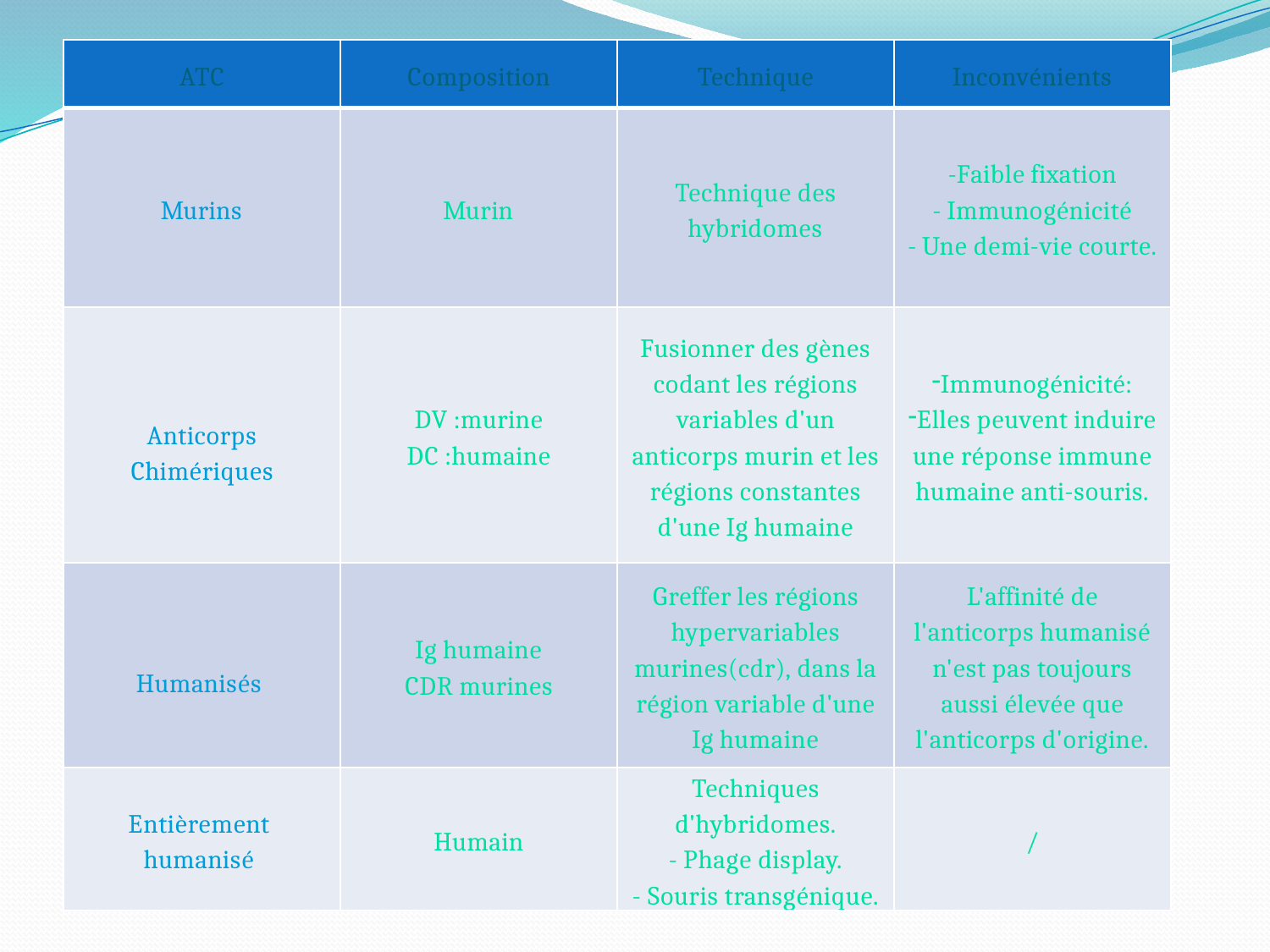

| ATC | Composition | Technique | Inconvénients |
| --- | --- | --- | --- |
| Murins | Murin | Technique des hybridomes | -Faible fixation - Immunogénicité - Une demi-vie courte. |
| Anticorps Chimériques | DV :murine DC :humaine | Fusionner des gènes codant les régions variables d'un anticorps murin et les régions constantes d'une Ig humaine | Immunogénicité: Elles peuvent induire une réponse immune humaine anti-souris. |
| Humanisés | Ig humaine CDR murines | Greffer les régions hypervariables murines(cdr), dans la région variable d'une Ig humaine | L'affinité de l'anticorps humanisé n'est pas toujours aussi élevée que l'anticorps d'origine. |
| Entièrement humanisé | Humain | Techniques d'hybridomes. - Phage display. - Souris transgénique. | / |
#